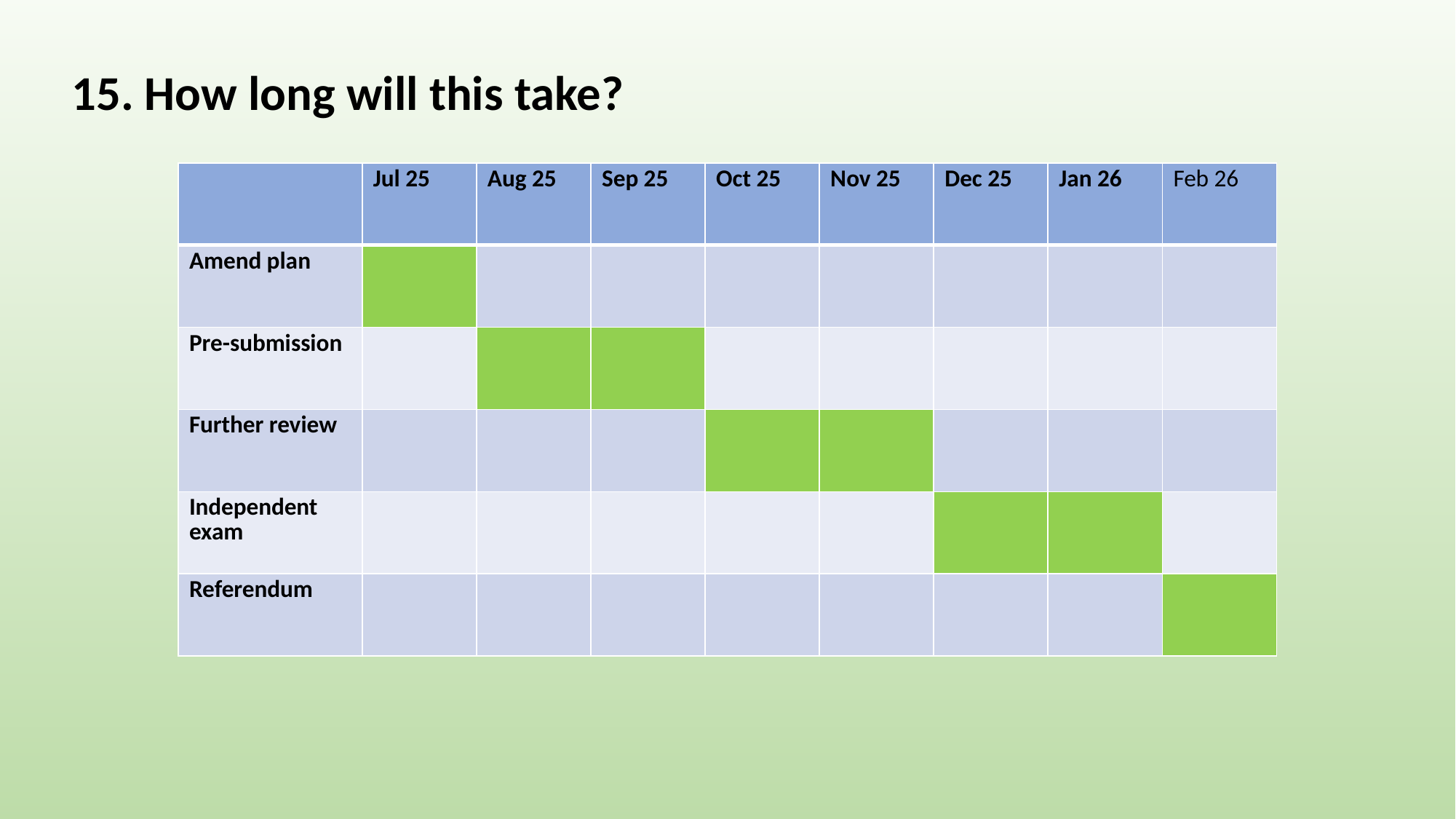

15. How long will this take?
|  | Jul 25 | Aug 25 | Sep 25 | Oct 25 | Nov 25 | Dec 25 | Jan 26 | Feb 26 |
| --- | --- | --- | --- | --- | --- | --- | --- | --- |
| Amend plan |  |  |  |  |  |  |  |  |
| Pre-submission |  |  |  |  |  |  |  |  |
| Further review |  |  |  |  |  |  |  |  |
| Independent exam |  |  |  |  |  |  |  |  |
| Referendum |  |  |  |  |  |  |  |  |